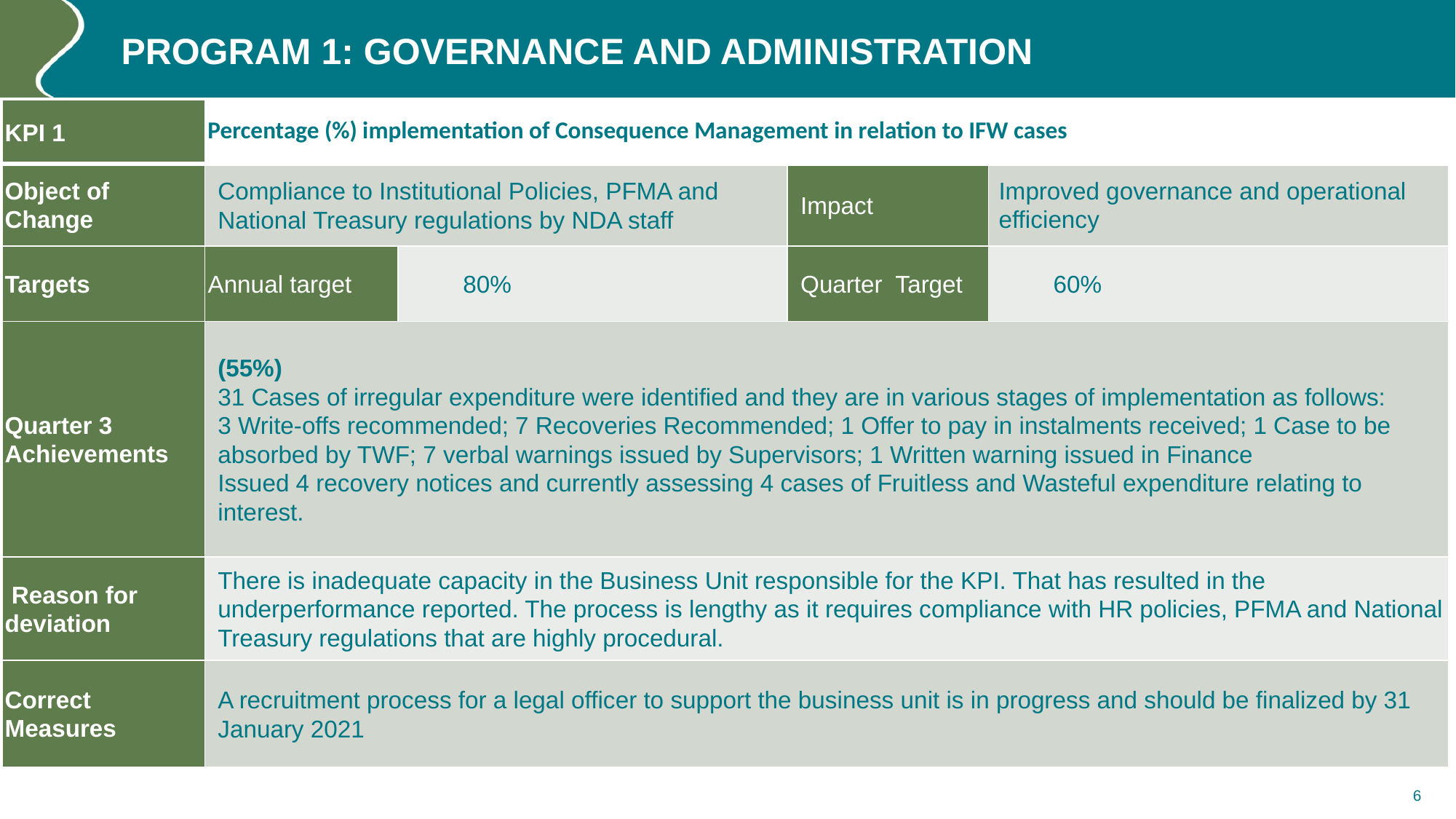

# Program 1: GOVERNANCE AND ADMINISTRATION
| KPI 1 | Percentage (%) implementation of Consequence Management in relation to IFW cases |  |  |  |  |
| --- | --- | --- | --- | --- | --- |
| Object of Change | Compliance to Institutional Policies, PFMA and National Treasury regulations by NDA staff |  | Impact | Improved governance and operational efficiency |  |
| Targets | Annual target | 80% | Quarter Target | 60% |  |
| Quarter 3 Achievements | (55%) 31 Cases of irregular expenditure were identified and they are in various stages of implementation as follows: 3 Write-offs recommended; 7 Recoveries Recommended; 1 Offer to pay in instalments received; 1 Case to be absorbed by TWF; 7 verbal warnings issued by Supervisors; 1 Written warning issued in Finance Issued 4 recovery notices and currently assessing 4 cases of Fruitless and Wasteful expenditure relating to interest. |  |  |  |  |
| Reason for deviation | There is inadequate capacity in the Business Unit responsible for the KPI. That has resulted in the underperformance reported. The process is lengthy as it requires compliance with HR policies, PFMA and National Treasury regulations that are highly procedural. |  |  |  |  |
| Correct Measures | A recruitment process for a legal officer to support the business unit is in progress and should be finalized by 31 January 2021 |  |  |  |  |
6